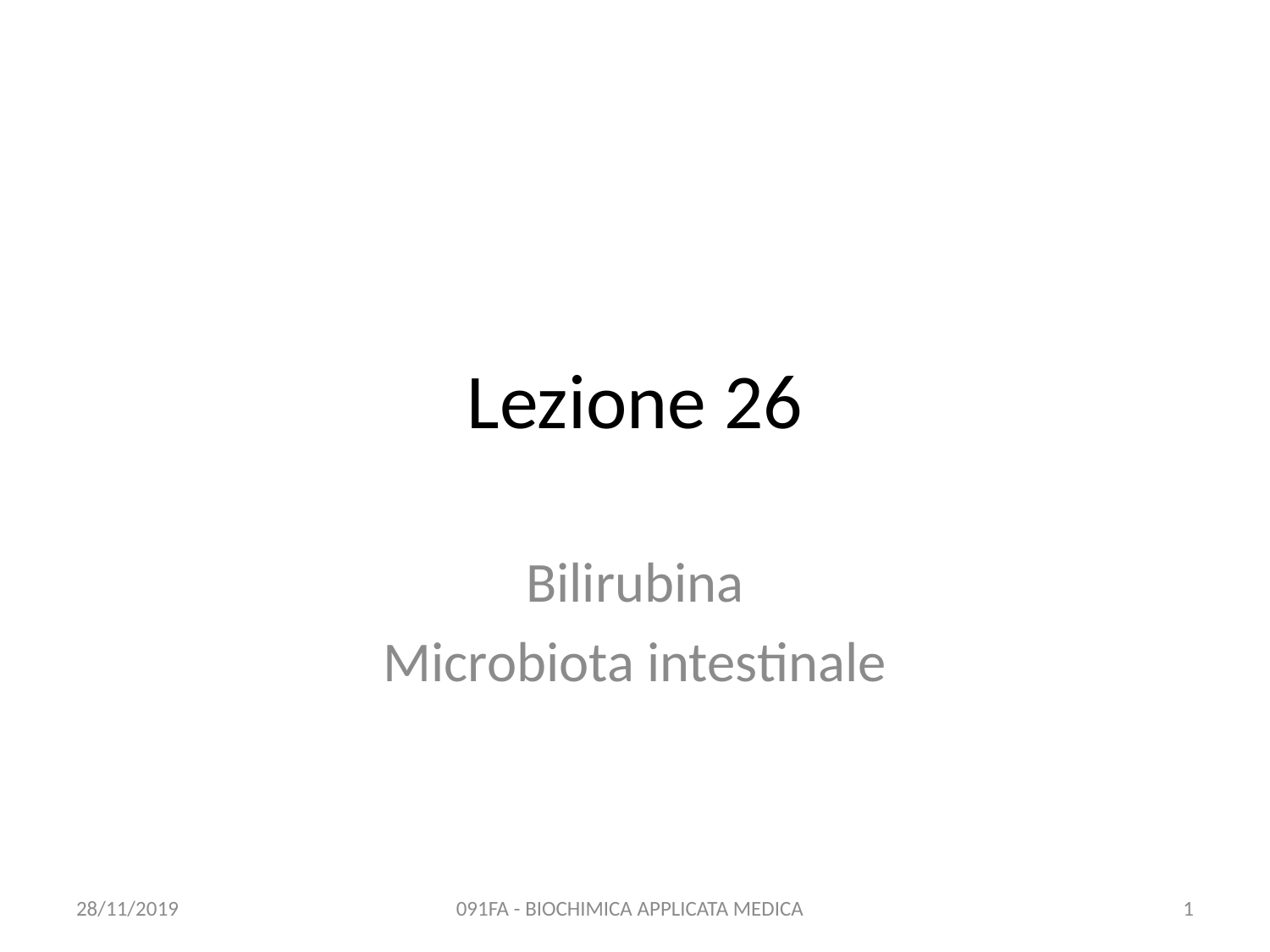

# Lezione 26
Bilirubina
Microbiota intestinale
28/11/2019
091FA - BIOCHIMICA APPLICATA MEDICA
1